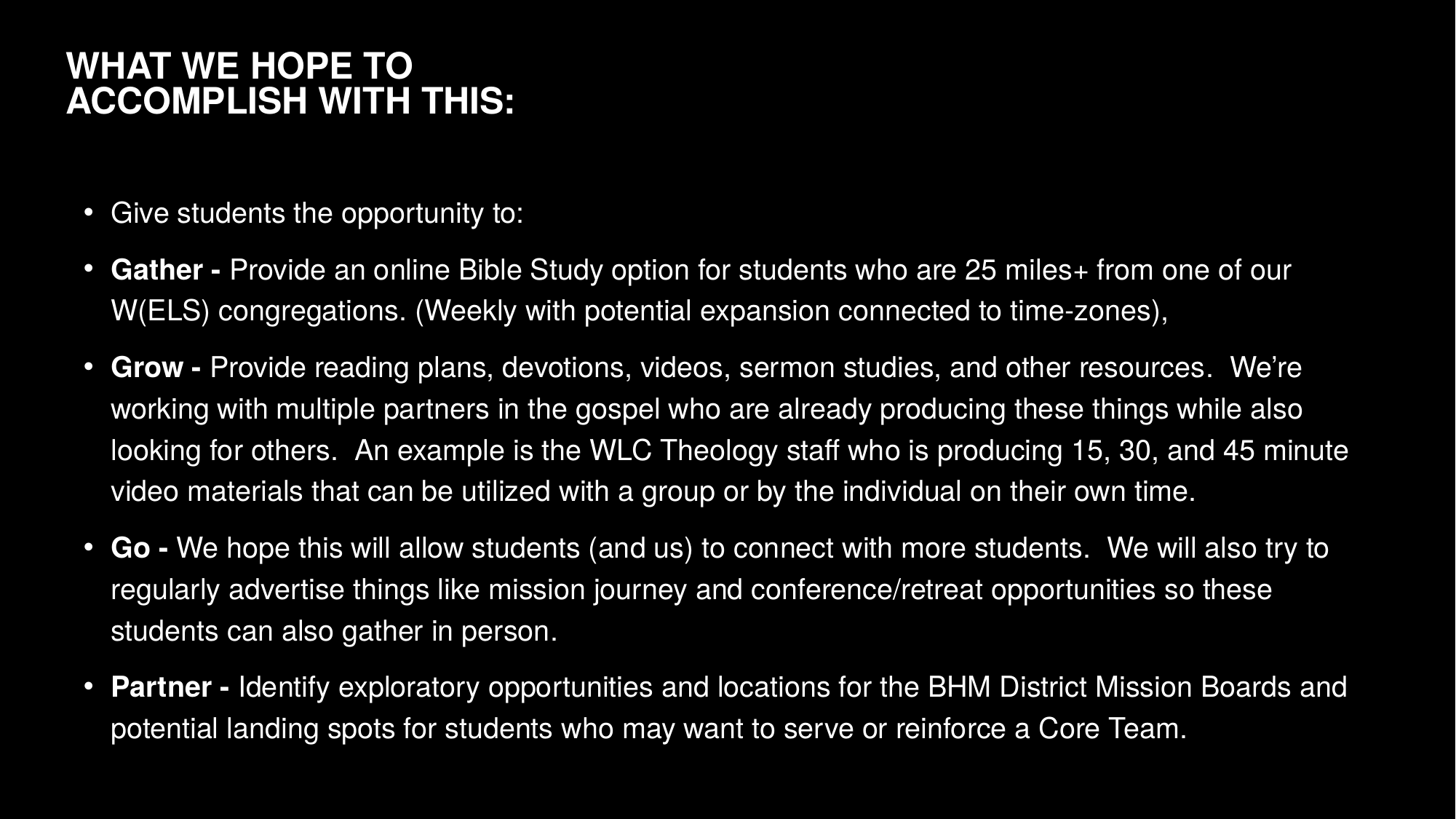

# What we hope to accomplish with this:
Give students the opportunity to:
Gather ​- Provide an online Bible Study option for students who are 25 miles+ from one of our W(ELS) congregations. (Weekly with potential expansion connected to time-zones),
Grow​ - Provide reading plans, devotions, videos, sermon studies, and other resources​.  We’re working with multiple partners in the gospel who are already producing these things while also looking for others.  An example is the WLC Theology staff who is producing 15, 30, and 45 minute video materials that can be utilized with a group or by the individual on their own time.
Go​ - We hope this will allow students (and us) to connect with more students.  We will also try to regularly advertise things like mission journey and conference/retreat opportunities so these students can also gather in person​.
Partner - Identify exploratory opportunities and locations for the BHM District Mission Boards and potential landing spots for students who may want to serve or reinforce a Core Team.